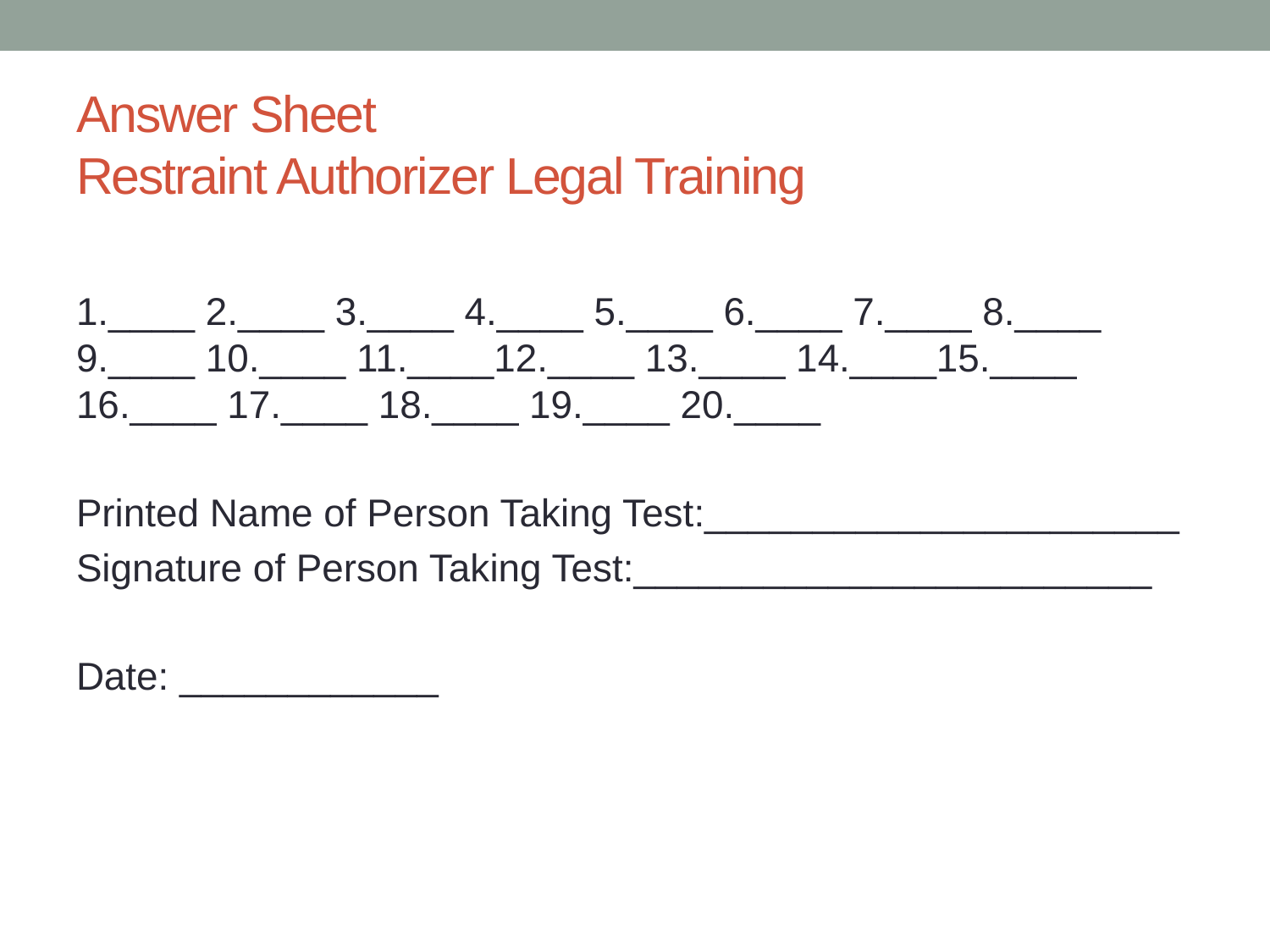

# Answer Sheet Restraint Authorizer Legal Training

1.____ 2.____ 3.____ 4.____ 5.____ 6.____ 7.____ 8.____ 9.____ 10.____ 11.____12.____ 13.____ 14.____15.____ 16.____ 17.____ 18.____ 19.____ 20.____

Printed Name of Person Taking Test:______________________
Signature of Person Taking Test:________________________

Date: ____________